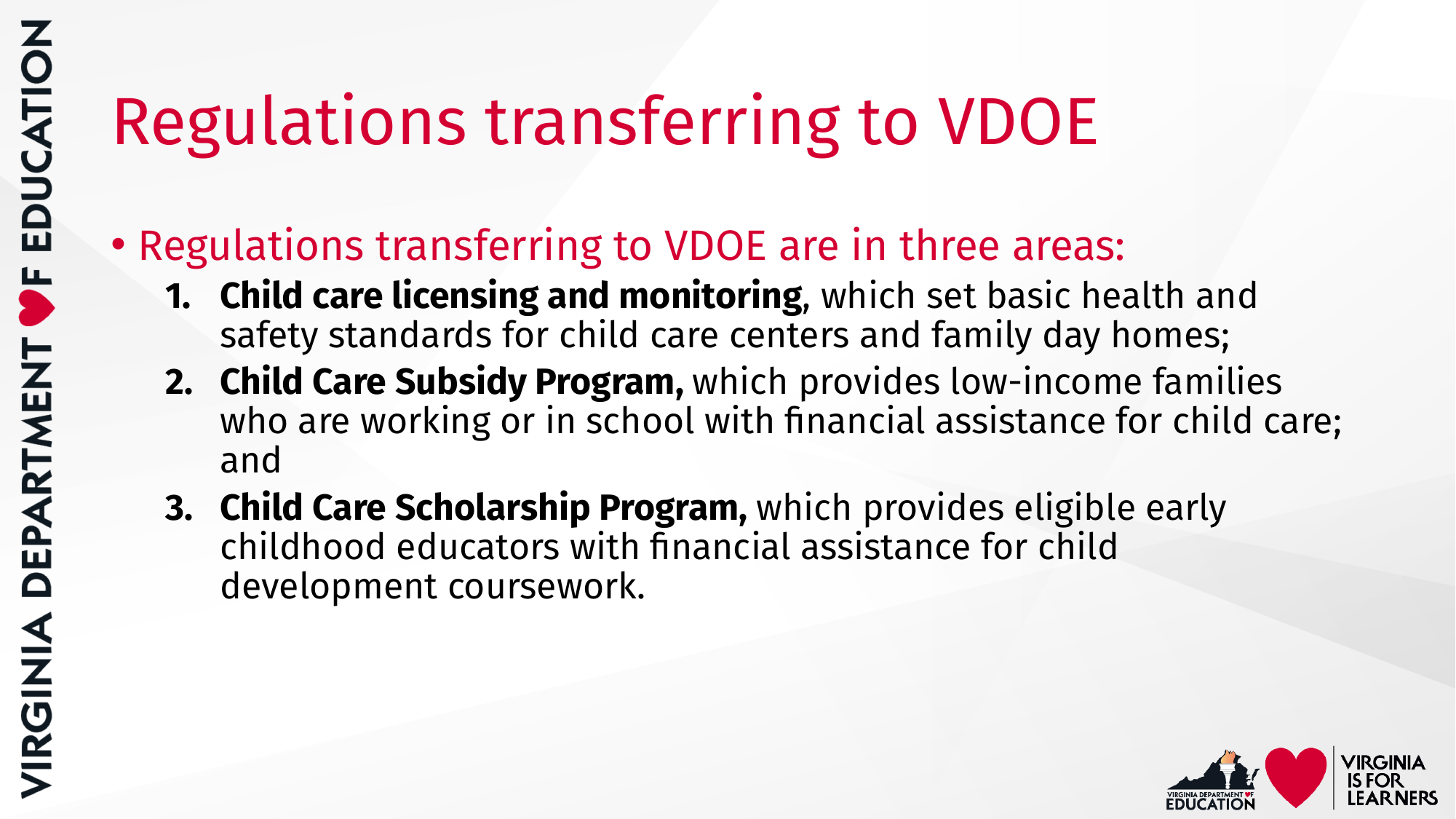

# Regulations transferring to VDOE
Regulations transferring to VDOE are in three areas:
Child care licensing and monitoring, which set basic health and safety standards for child care centers and family day homes;
Child Care Subsidy Program, which provides low-income families who are working or in school with financial assistance for child care; and
Child Care Scholarship Program, which provides eligible early childhood educators with financial assistance for child development coursework.